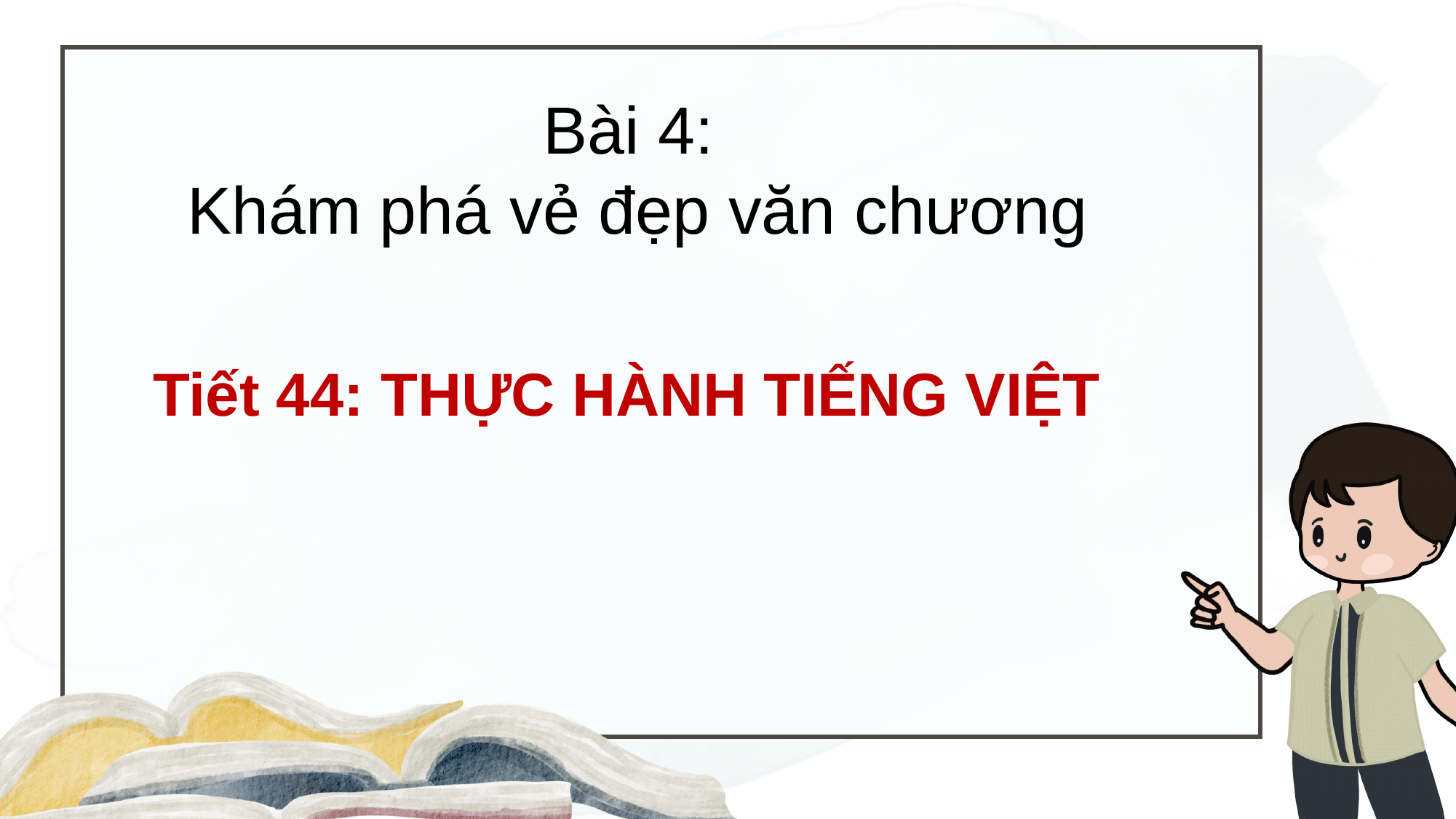

Bài 4:
Khám phá vẻ đẹp văn chương
Tiết 44: THỰC HÀNH TIẾNG VIỆT